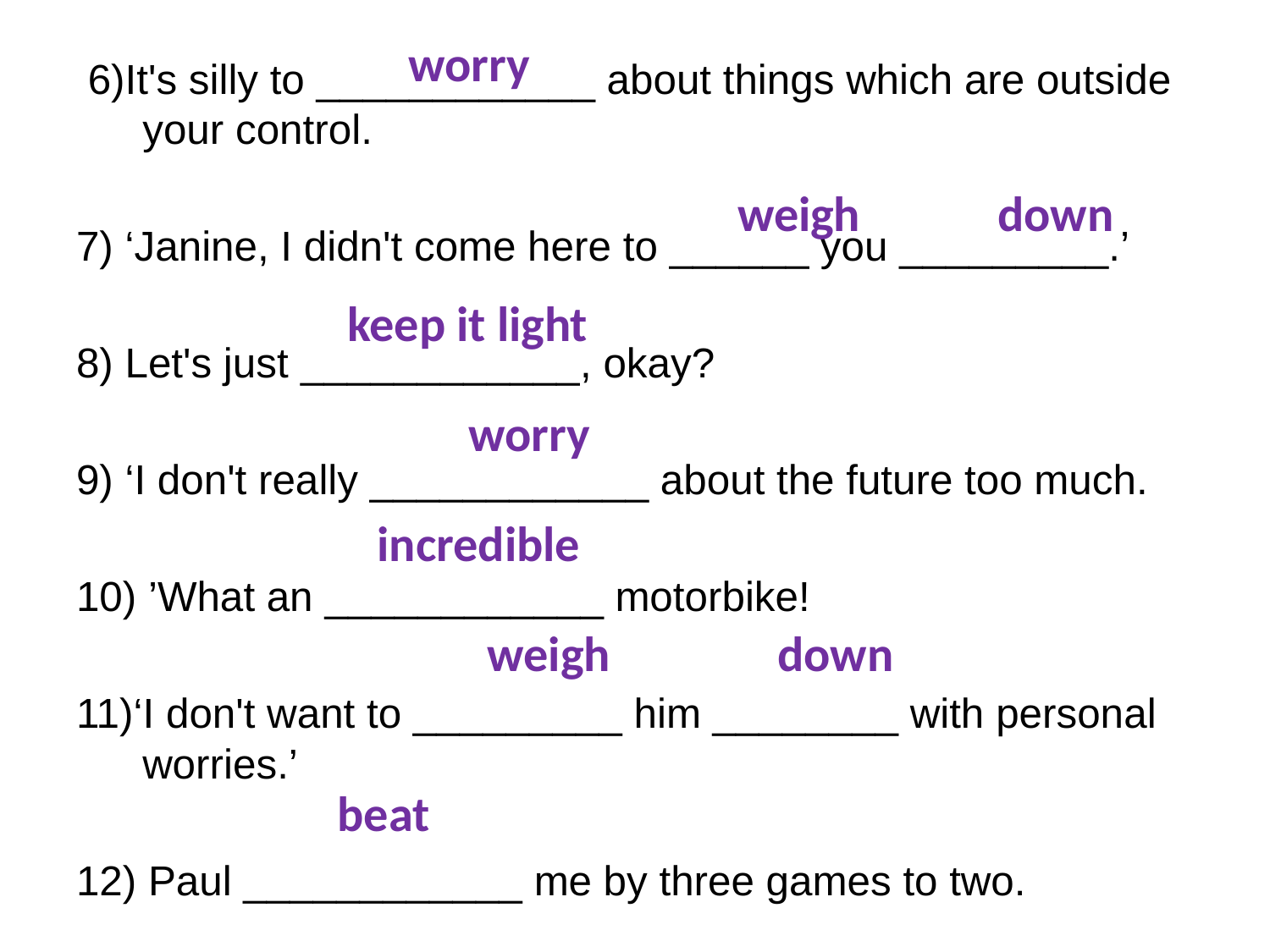

worry
 6)It's silly to ____________ about things which are outside your control.

7) ‘Janine, I didn't come here to ______ you _________.’

8) Let's just ____________, okay?

9) ‘I don't really ____________ about the future too much.

10) ’What an ____________ motorbike!

11)‘I don't want to _________ him ________ with personal worries.’

12) Paul ____________ me by three games to two.

weigh
down
keep it light
 worry
incredible
weigh
down
beat